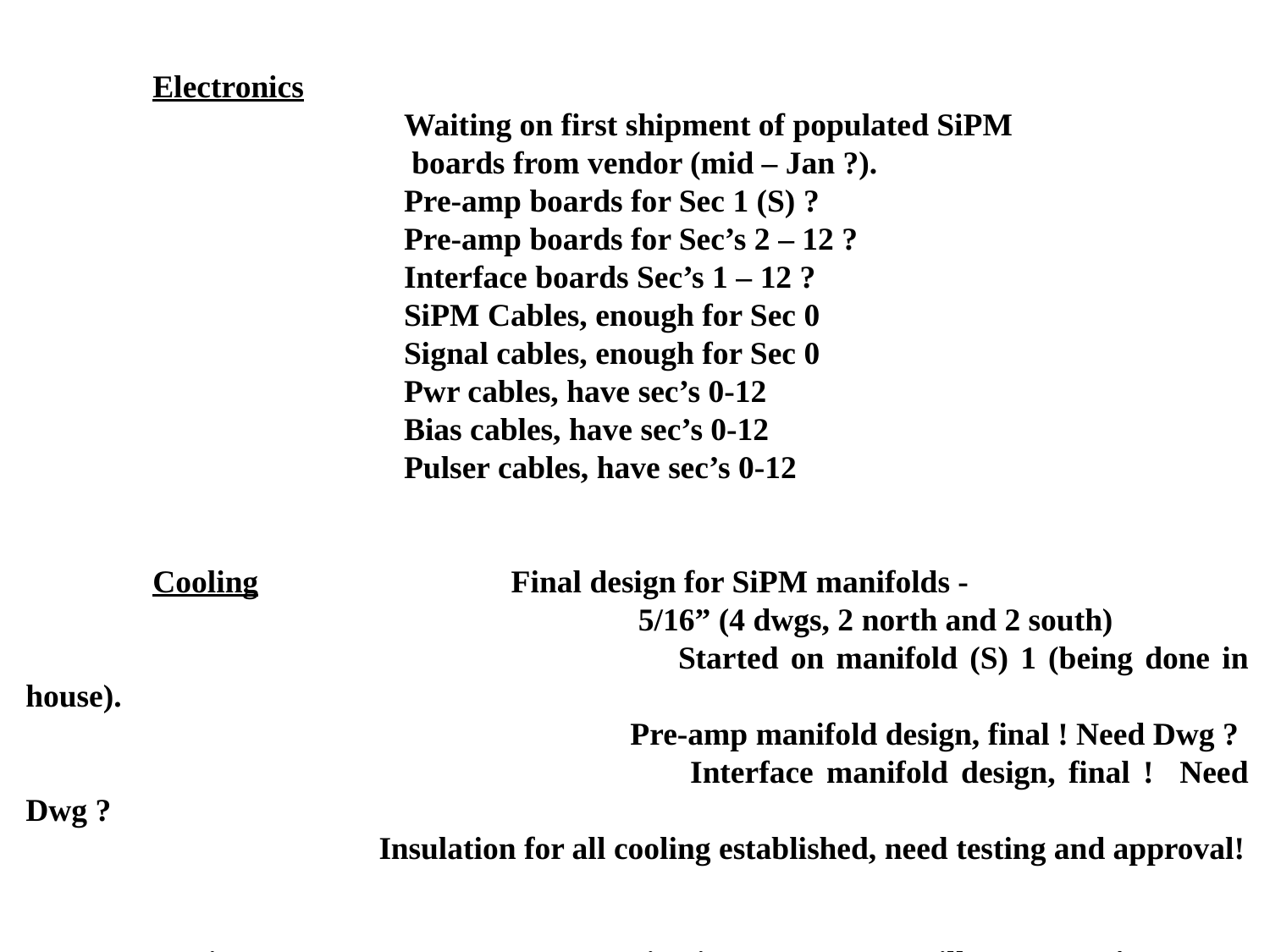

Electronics
                                               Waiting on first shipment of populated SiPM
                                                boards from vendor (mid – Jan ?).
                                               Pre-amp boards for Sec 1 (S) ?
                                               Pre-amp boards for Sec’s 2 – 12 ?
                                               Interface boards Sec’s 1 – 12 ?
                                               SiPM Cables, enough for Sec 0
                                               Signal cables, enough for Sec 0
                                               Pwr cables, have sec’s 0-12
                                               Bias cables, have sec’s 0-12
                                               Pulser cables, have sec’s 0-12

	Cooling 		             Final design for SiPM manifolds -
				             5/16” (4 dwgs, 2 north and 2 south)
				            Started on manifold (S) 1 (being done in house).
				            Pre-amp manifold design, final ! Need Dwg ?
				            Interface manifold design, final !  Need Dwg ?
                                    Insulation for all cooling established, need testing and approval!

	Testing		            Sec 0 ongoing in present tent. Will move to 3rd
				           Tent when Sec 0 has been fully tested.